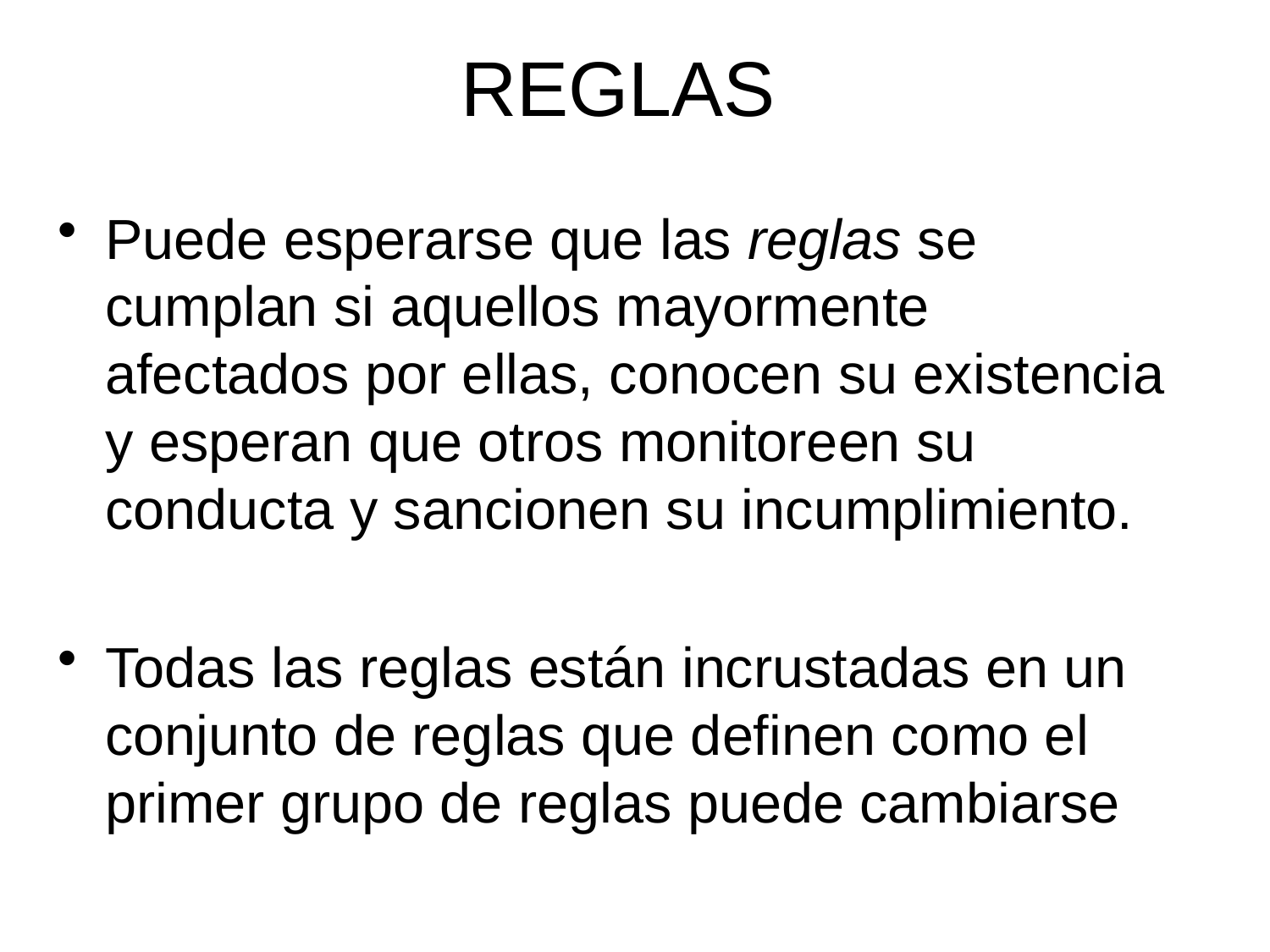

# REGLAS
Puede esperarse que las reglas se cumplan si aquellos mayormente afectados por ellas, conocen su existencia y esperan que otros monitoreen su conducta y sancionen su incumplimiento.

Todas las reglas están incrustadas en un conjunto de reglas que definen como el primer grupo de reglas puede cambiarse